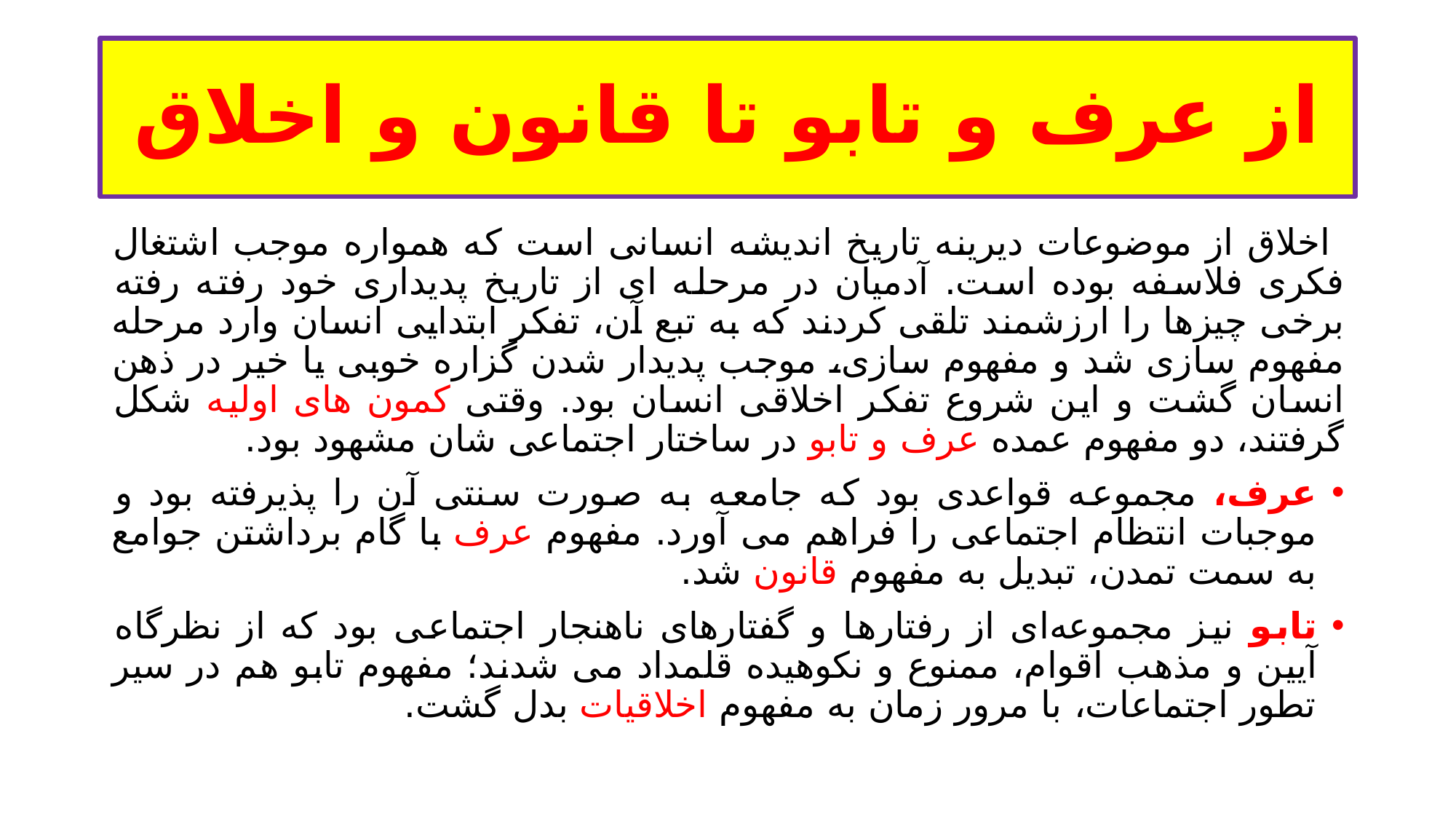

# از عرف و تابو تا قانون و اخلاق
 اخلاق از موضوعات دیرینه تاریخ اندیشه انسانی است که همواره موجب اشتغال فکری فلاسفه بوده است. آدمیان در مرحله ای از تاریخ پدیداری خود رفته رفته برخی چیزها را ارزشمند تلقی کردند که به تبع آن، تفکر ابتدایی انسان وارد مرحله مفهوم سازی شد و مفهوم سازی، موجب پدیدار شدن گزاره خوبی یا خیر در ذهن انسان گشت و این شروع تفکر اخلاقی انسان بود. وقتی کمون های اولیه شکل گرفتند، دو مفهوم عمده عرف و تابو در ساختار اجتماعی شان مشهود بود.
عرف، مجموعه قواعدی بود که جامعه به صورت سنتی آن را پذیرفته بود و موجبات انتظام اجتماعی را فراهم می آورد. مفهوم عرف با گام برداشتن جوامع به سمت تمدن، تبدیل به مفهوم قانون شد.
تابو نیز مجموعه‌ای از رفتارها و گفتارهای ناهنجار اجتماعی بود که از نظرگاه آیین و مذهب اقوام، ممنوع و نکوهیده قلمداد می شدند؛ مفهوم تابو هم در سیر تطور اجتماعات، با مرور زمان به مفهوم اخلاقیات بدل گشت.